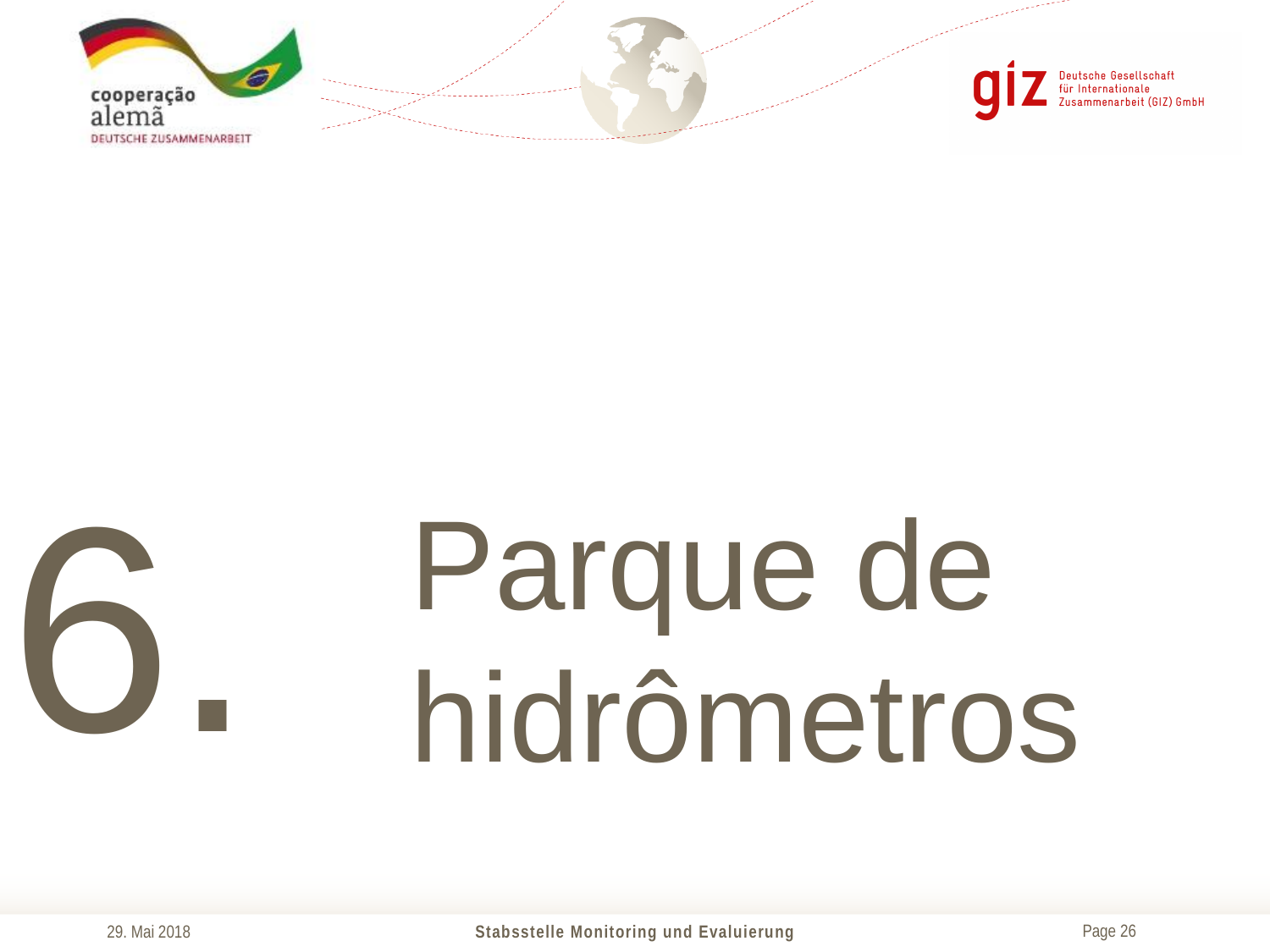

6.
# Parque de hidrômetros
29. Mai 2018
Stabsstelle Monitoring und Evaluierung